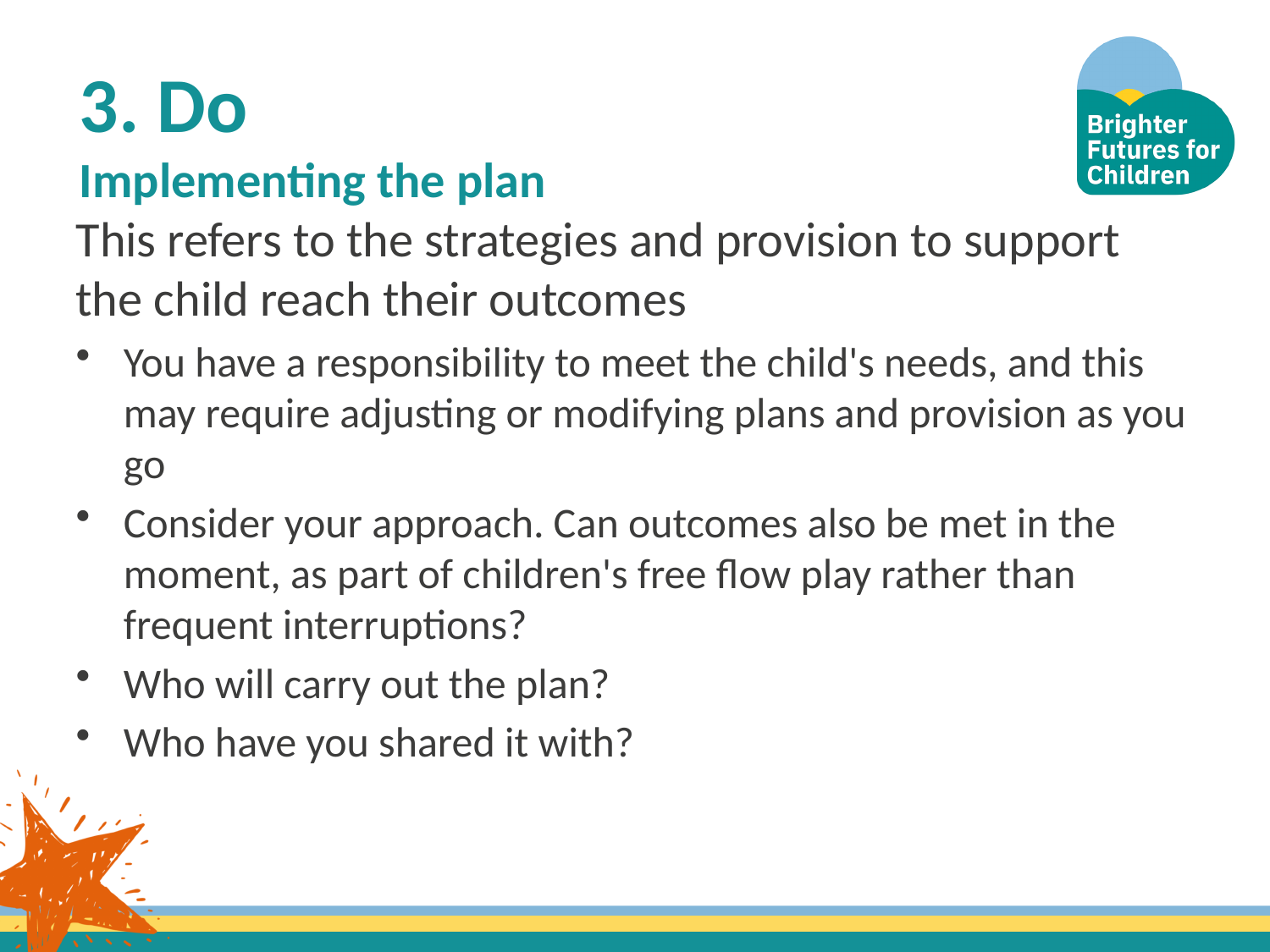

# 3. Do Implementing the plan
This refers to the strategies and provision to support the child reach their outcomes
You have a responsibility to meet the child's needs, and this may require adjusting or modifying plans and provision as you go
Consider your approach. Can outcomes also be met in the moment, as part of children's free flow play rather than frequent interruptions?
Who will carry out the plan?
Who have you shared it with?